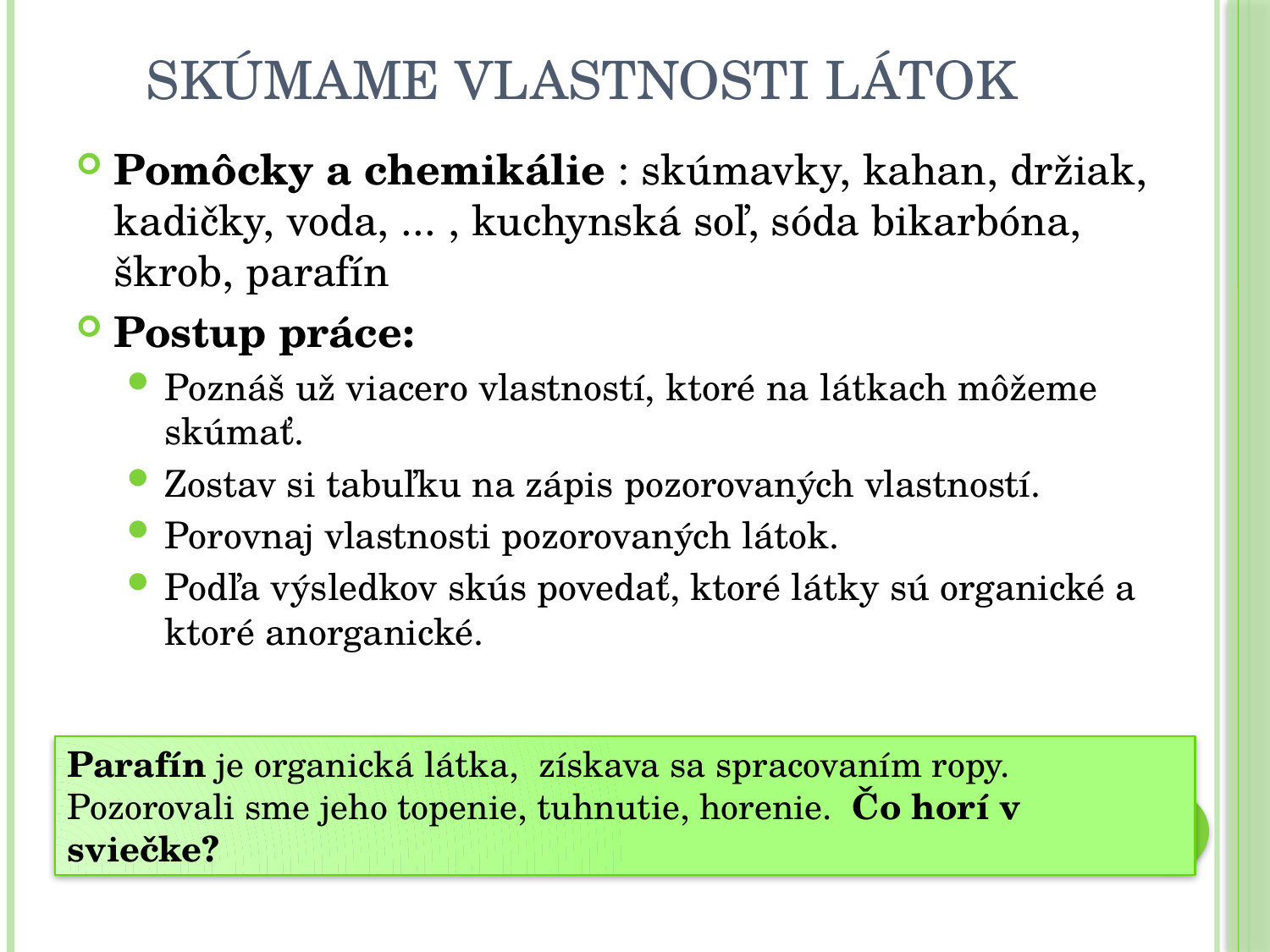

# Skúmame vlastnosti látok
Pomôcky a chemikálie : skúmavky, kahan, držiak, kadičky, voda, ... , kuchynská soľ, sóda bikarbóna, škrob, parafín
Postup práce:
Poznáš už viacero vlastností, ktoré na látkach môžeme skúmať.
Zostav si tabuľku na zápis pozorovaných vlastností.
Porovnaj vlastnosti pozorovaných látok.
Podľa výsledkov skús povedať, ktoré látky sú organické a ktoré anorganické.

Parafín je organická látka,  získava sa spracovaním ropy. Pozorovali sme jeho topenie, tuhnutie, horenie.  Čo horí v sviečke?